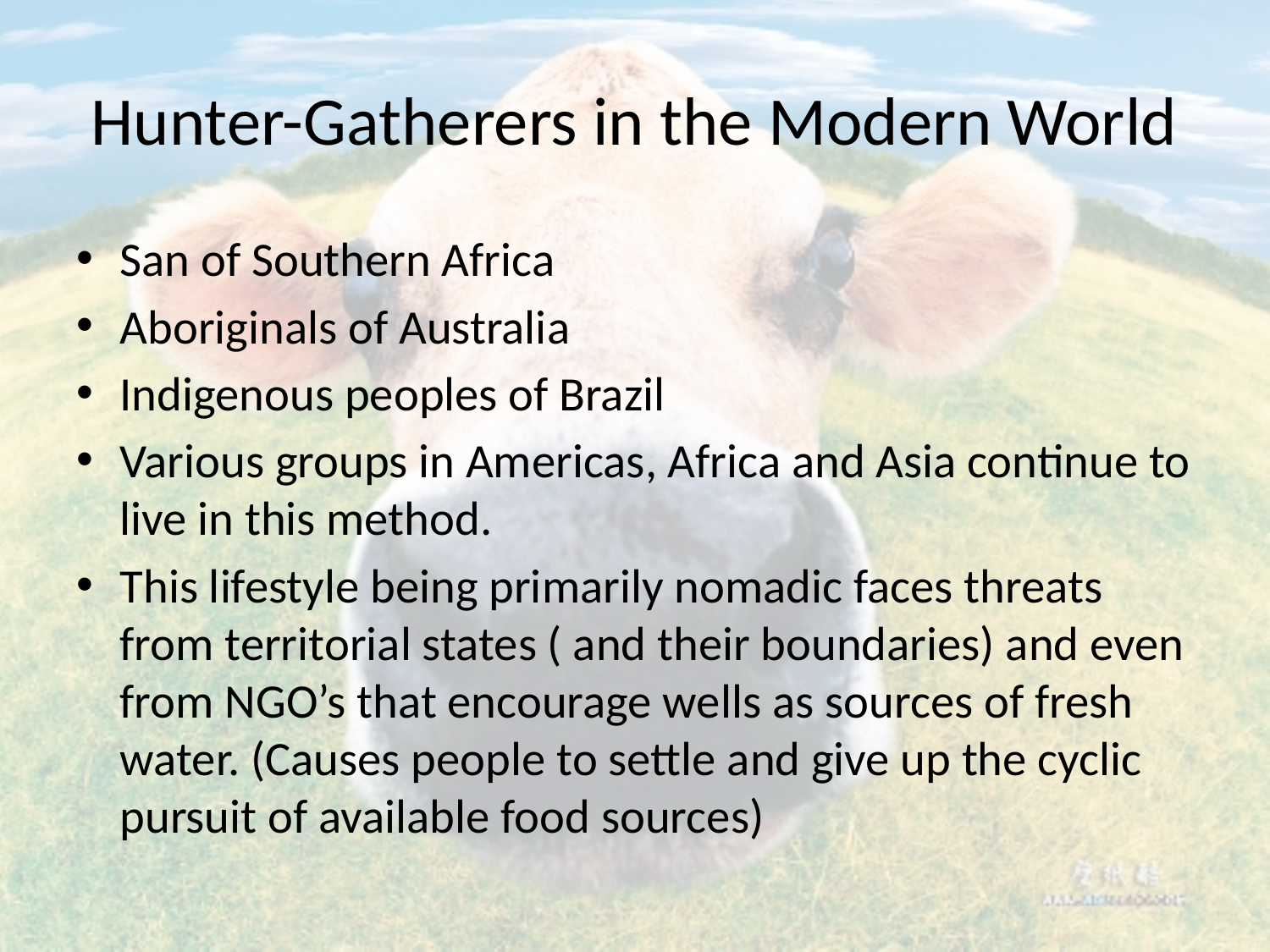

# Hunter-Gatherers in the Modern World
San of Southern Africa
Aboriginals of Australia
Indigenous peoples of Brazil
Various groups in Americas, Africa and Asia continue to live in this method.
This lifestyle being primarily nomadic faces threats from territorial states ( and their boundaries) and even from NGO’s that encourage wells as sources of fresh water. (Causes people to settle and give up the cyclic pursuit of available food sources)